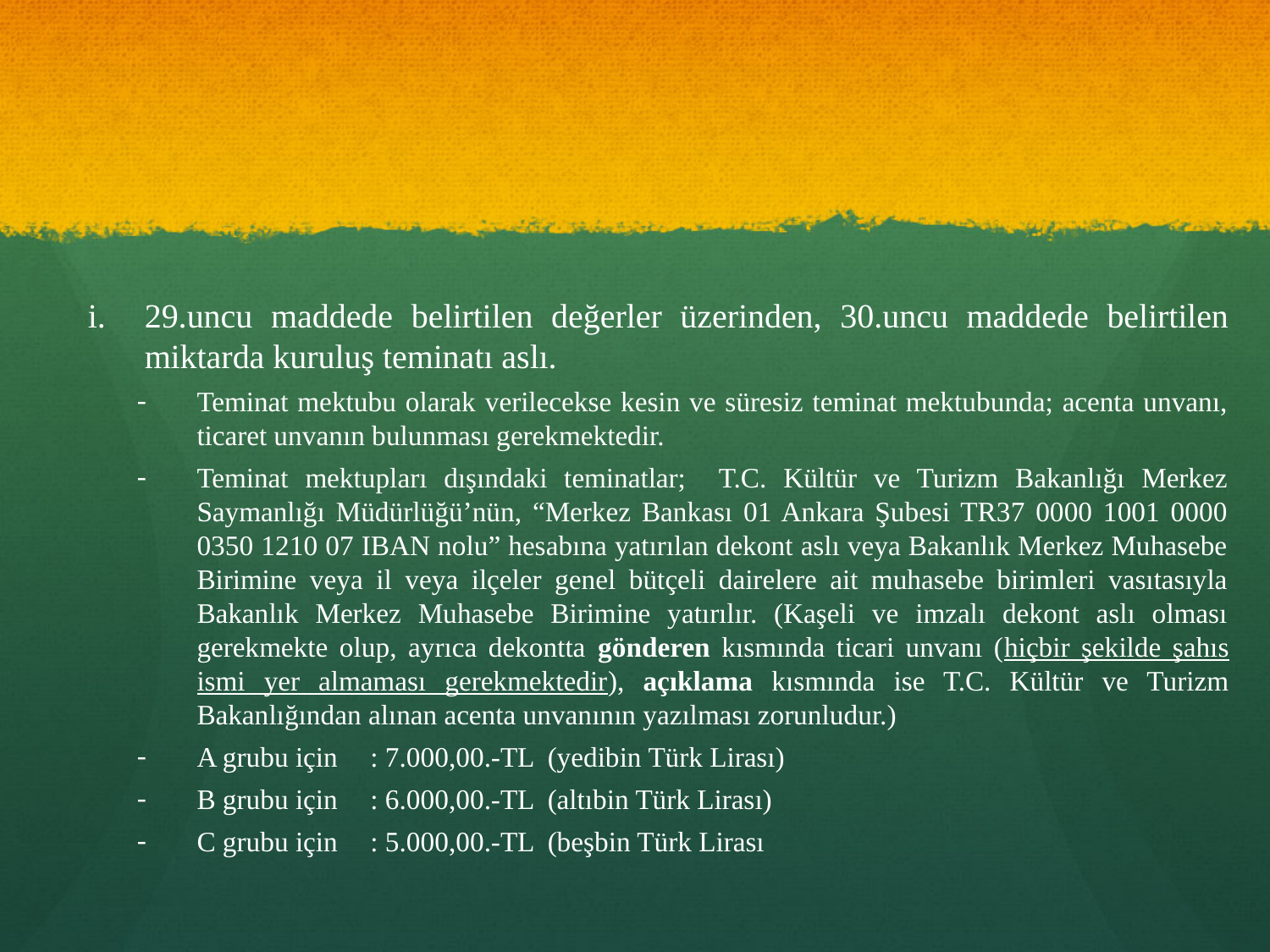

#
29.uncu maddede belirtilen değerler üzerinden, 30.uncu maddede belirtilen miktarda kuruluş teminatı aslı.
Teminat mektubu olarak verilecekse kesin ve süresiz teminat mektubunda; acenta unvanı, ticaret unvanın bulunması gerekmektedir.
Teminat mektupları dışındaki teminatlar;  T.C. Kültür ve Turizm Bakanlığı Merkez Saymanlığı Müdürlüğü’nün, “Merkez Bankası 01 Ankara Şubesi TR37 0000 1001 0000 0350 1210 07 IBAN nolu” hesabına yatırılan dekont aslı veya Bakanlık Merkez Muhasebe Birimine veya il veya ilçeler genel bütçeli dairelere ait muhasebe birimleri vasıtasıyla Bakanlık Merkez Muhasebe Birimine yatırılır. (Kaşeli ve imzalı dekont aslı olması gerekmekte olup, ayrıca dekontta gönderen kısmında ticari unvanı (hiçbir şekilde şahıs ismi yer almaması gerekmektedir), açıklama kısmında ise T.C. Kültür ve Turizm Bakanlığından alınan acenta unvanının yazılması zorunludur.)
A grubu için 		: 7.000,00.-TL  (yedibin Türk Lirası)
B grubu için 		: 6.000,00.-TL  (altıbin Türk Lirası)
C grubu için		: 5.000,00.-TL  (beşbin Türk Lirası